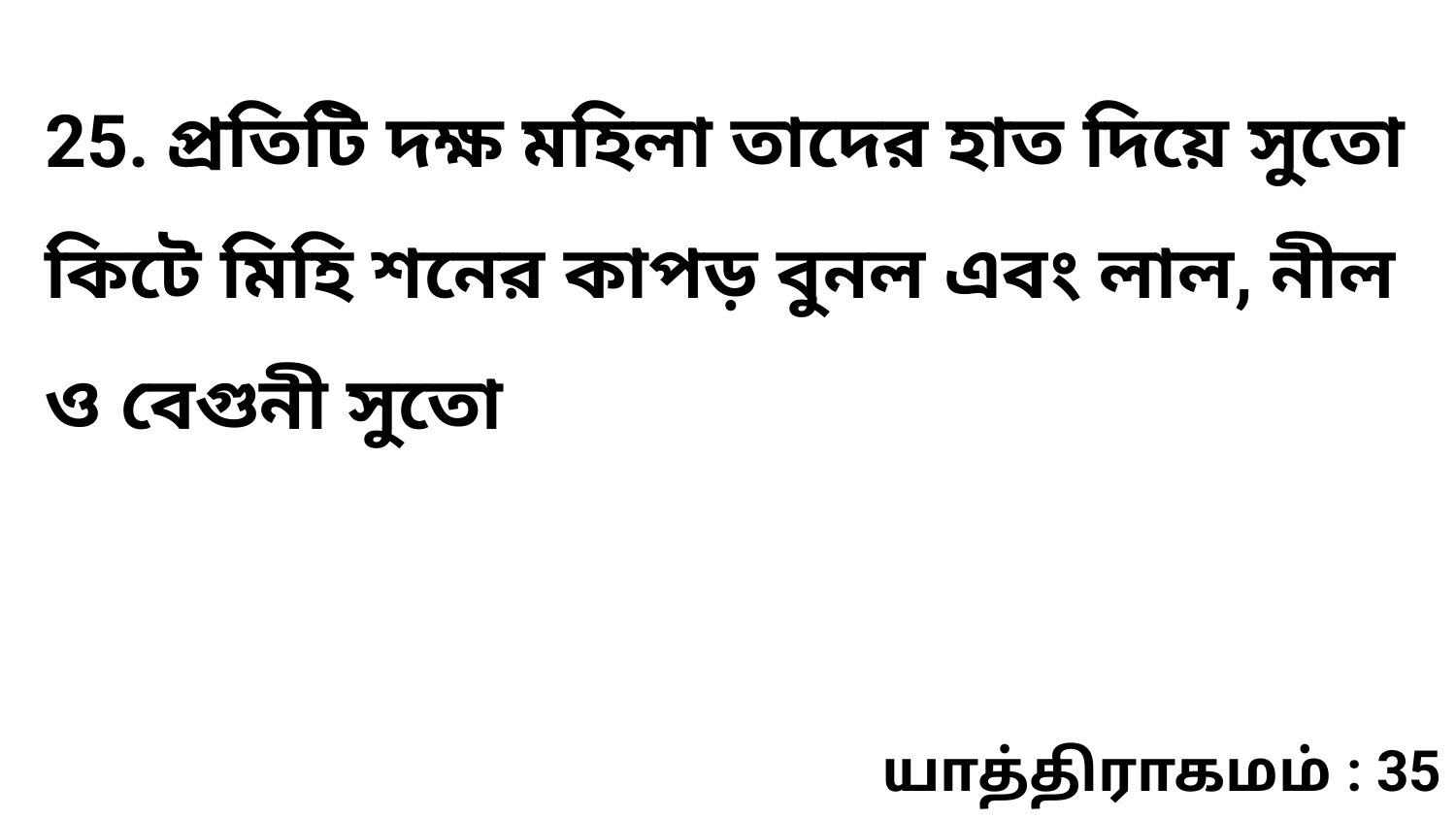

25. প্রতিটি দক্ষ মহিলা তাদের হাত দিয়ে সুতো কিটে মিহি শনের কাপড় বুনল এবং লাল, নীল ও বেগুনী সুতো
யாத்திராகமம் : 35